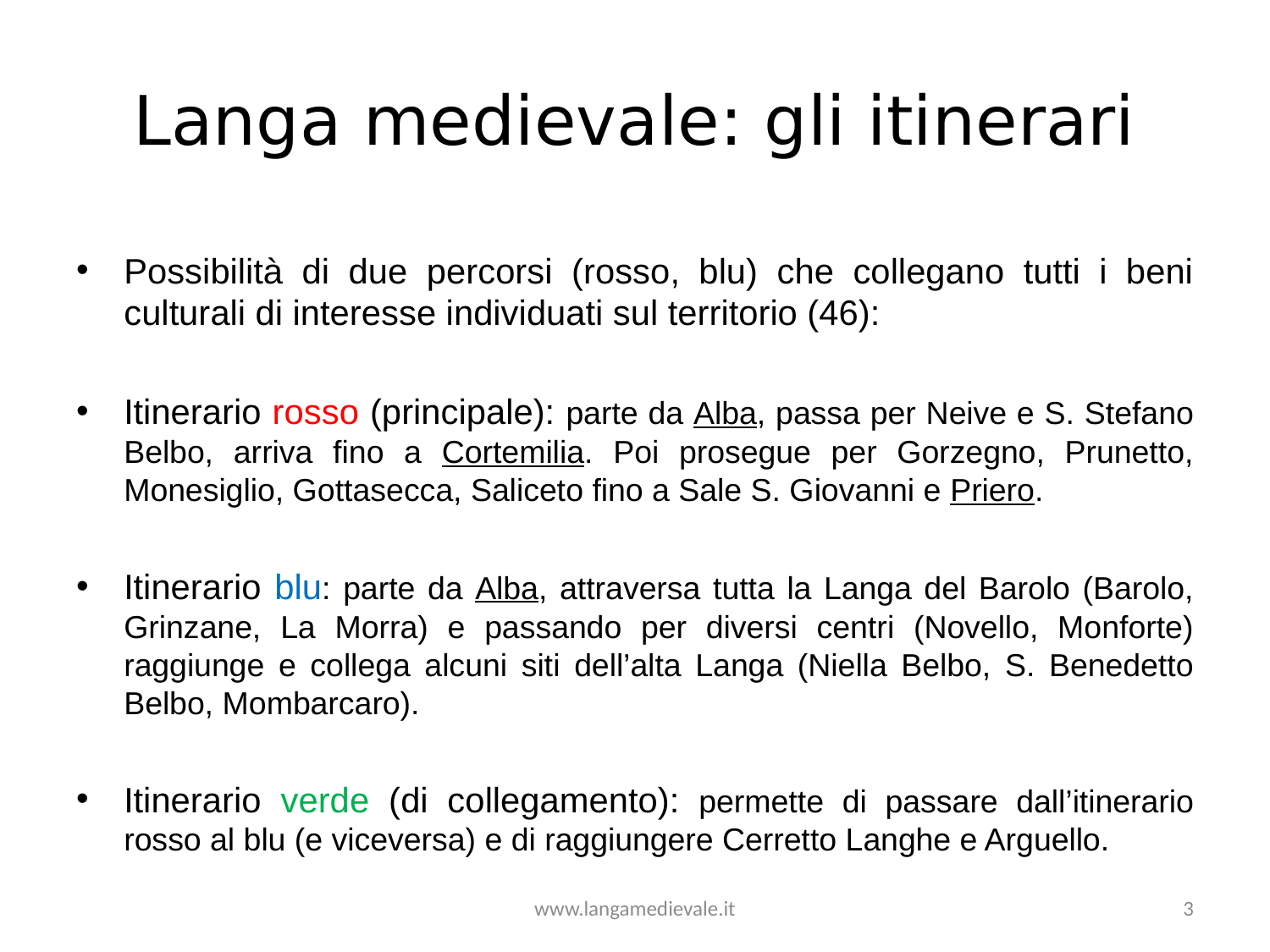

# Langa medievale: gli itinerari

Possibilità di due percorsi (rosso, blu) che collegano tutti i beni culturali di interesse individuati sul territorio (46):

Itinerario rosso (principale): parte da Alba, passa per Neive e S. Stefano Belbo, arriva fino a Cortemilia. Poi prosegue per Gorzegno, Prunetto, Monesiglio, Gottasecca, Saliceto fino a Sale S. Giovanni e Priero.

Itinerario blu: parte da Alba, attraversa tutta la Langa del Barolo (Barolo, Grinzane, La Morra) e passando per diversi centri (Novello, Monforte) raggiunge e collega alcuni siti dell’alta Langa (Niella Belbo, S. Benedetto Belbo, Mombarcaro).

Itinerario verde (di collegamento): permette di passare dall’itinerario rosso al blu (e viceversa) e di raggiungere Cerretto Langhe e Arguello.

www.langamedievale.it
3